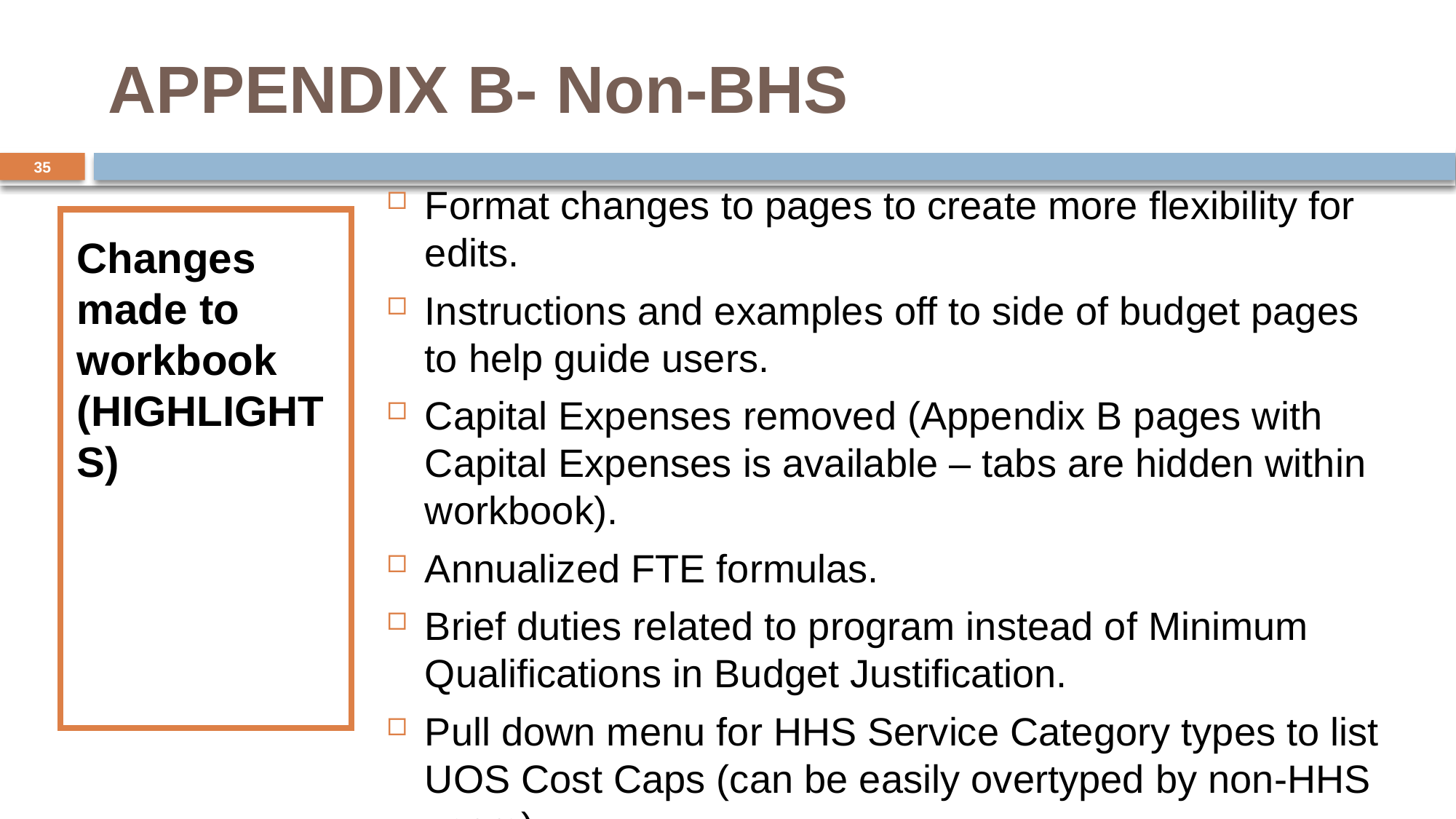

# APPENDIX B- Non-BHS
35
Format changes to pages to create more flexibility for edits.
Instructions and examples off to side of budget pages to help guide users.
Capital Expenses removed (Appendix B pages with Capital Expenses is available – tabs are hidden within workbook).
Annualized FTE formulas.
Brief duties related to program instead of Minimum Qualifications in Budget Justification.
Pull down menu for HHS Service Category types to list UOS Cost Caps (can be easily overtyped by non-HHS users).
Changes made to workbook (HIGHLIGHTS)